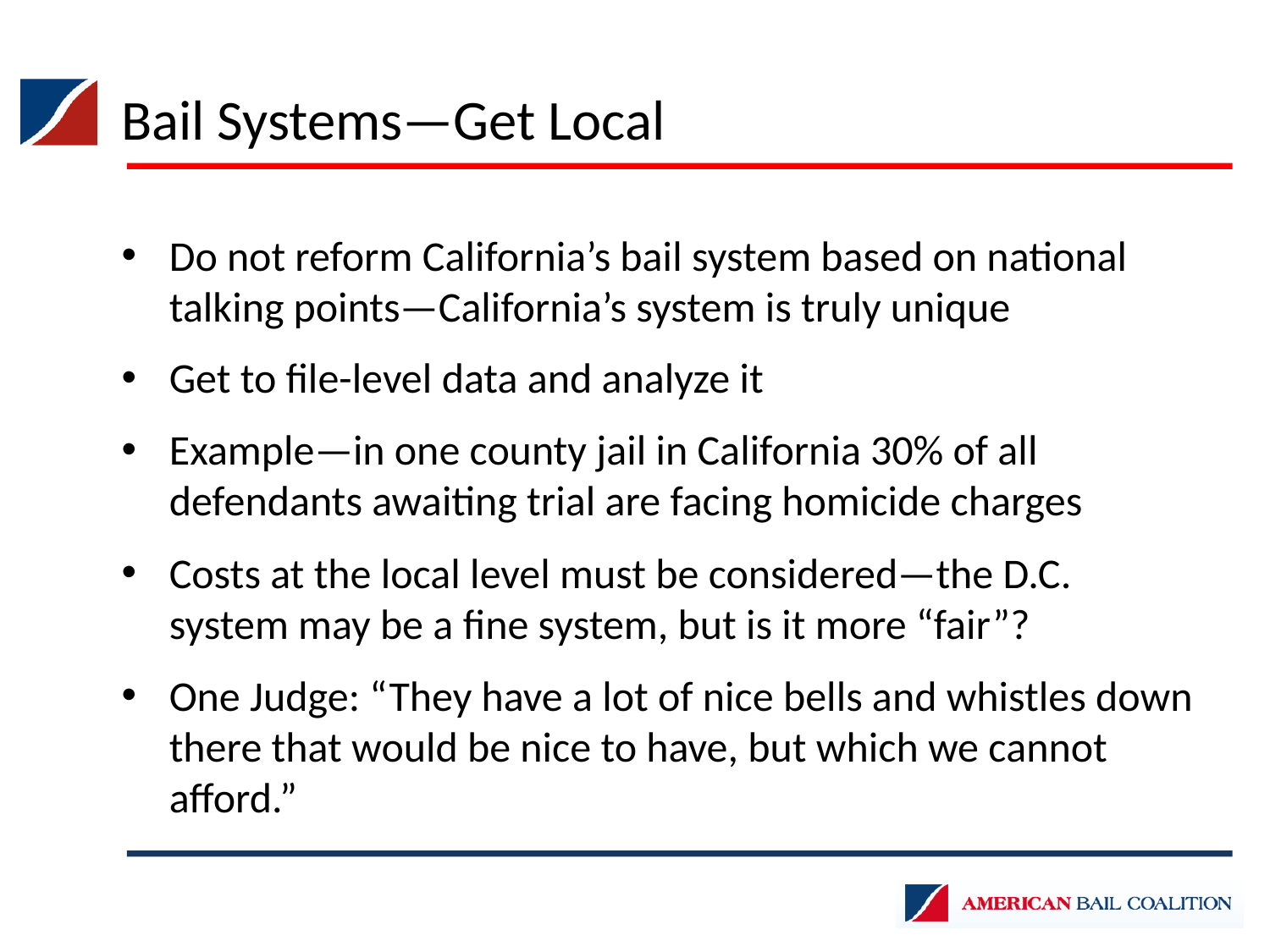

Bail Systems—Get Local
Do not reform California’s bail system based on national talking points—California’s system is truly unique
Get to file-level data and analyze it
Example—in one county jail in California 30% of all defendants awaiting trial are facing homicide charges
Costs at the local level must be considered—the D.C. system may be a fine system, but is it more “fair”?
One Judge: “They have a lot of nice bells and whistles down there that would be nice to have, but which we cannot afford.”